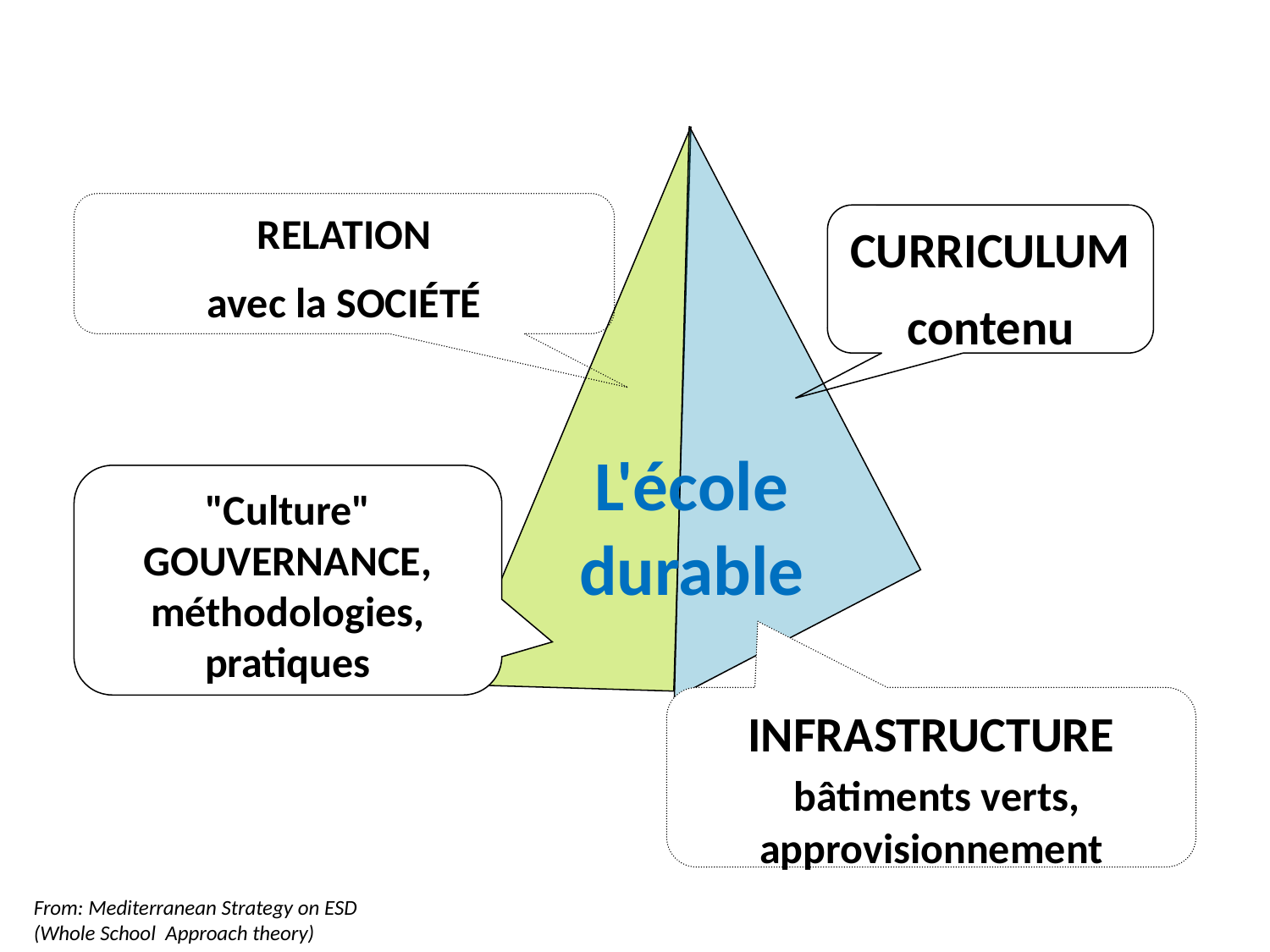

RELATION
avec la SOCIÉTÉ
CURRICULUM
contenu

L'école durable
"Culture" GOUVERNANCE, méthodologies, pratiques
INFRASTRUCTURE
 bâtiments verts, approvisionnement

From: Mediterranean Strategy on ESD
(Whole School  Approach theory)